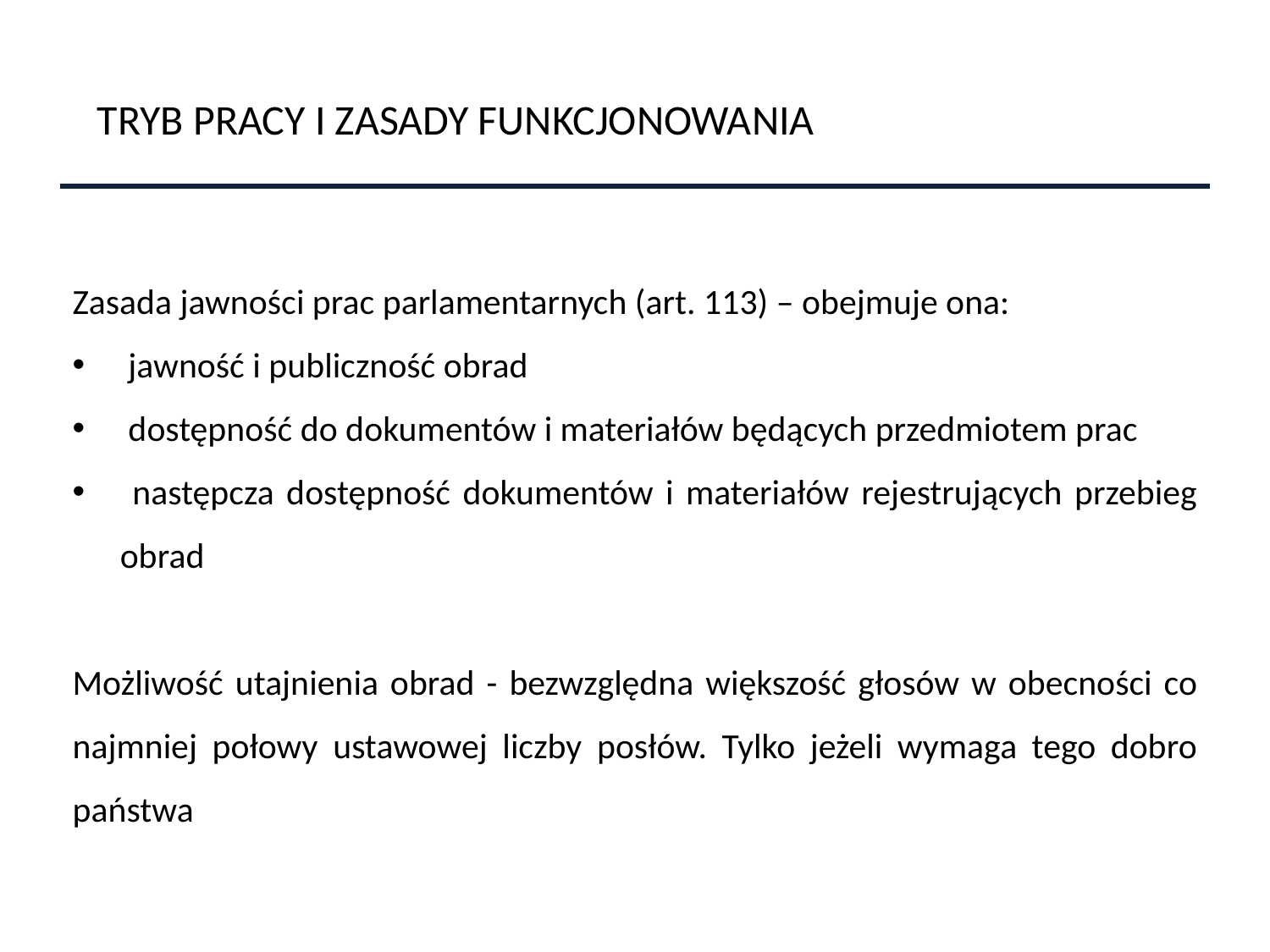

TRYB PRACY I ZASADY FUNKCJONOWANIA
Zasada jawności prac parlamentarnych (art. 113) – obejmuje ona:
 jawność i publiczność obrad
 dostępność do dokumentów i materiałów będących przedmiotem prac
 następcza dostępność dokumentów i materiałów rejestrujących przebieg obrad

Możliwość utajnienia obrad - bezwzględna większość głosów w obecności co najmniej połowy ustawowej liczby posłów. Tylko jeżeli wymaga tego dobro państwa